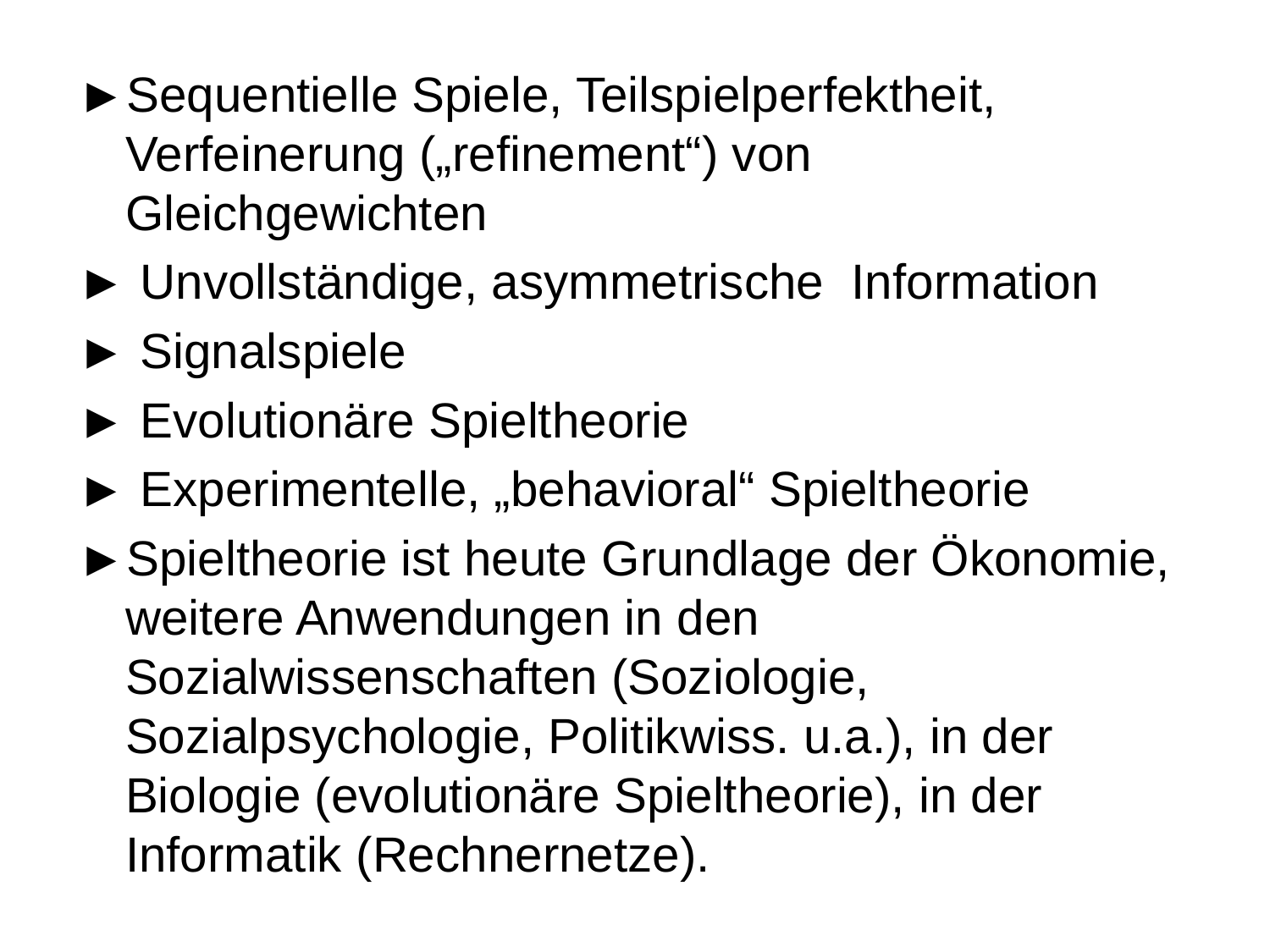

►Sequentielle Spiele, Teilspielperfektheit,     Verfeinerung („refinement“) von  Gleichgewichten
► Unvollständige, asymmetrische  Information
► Signalspiele
► Evolutionäre Spieltheorie
► Experimentelle, „behavioral“ Spieltheorie
►Spieltheorie ist heute Grundlage der Ökonomie, weitere Anwendungen in den Sozialwissenschaften (Soziologie, Sozialpsychologie, Politikwiss. u.a.), in der Biologie (evolutionäre Spieltheorie), in der Informatik (Rechnernetze).